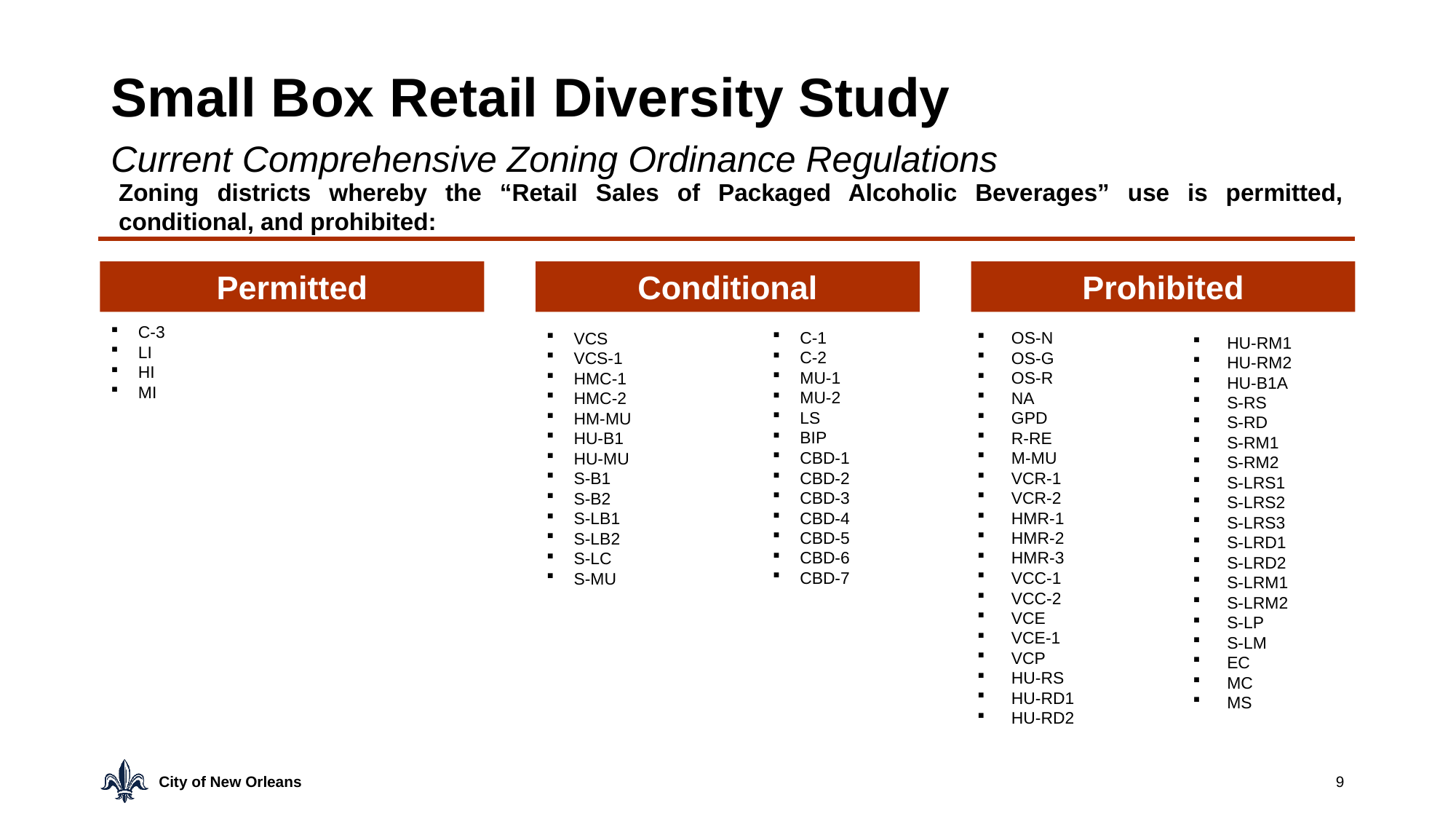

# Small Box Retail Diversity Study
Current Comprehensive Zoning Ordinance Regulations

Zoning districts whereby the “Retail Sales of Packaged Alcoholic Beverages” use is permitted, conditional, and prohibited:
Permitted
Conditional
Prohibited
C-3
LI
HI
MI

C-1
C-2
MU-1
MU-2
LS
BIP
CBD-1
CBD-2
CBD-3
CBD-4
CBD-5
CBD-6
CBD-7
VCS
VCS-1
HMC-1
HMC-2
HM-MU
HU-B1
HU-MU
S-B1
S-B2
S-LB1
S-LB2
S-LC
S-MU
OS-N
OS-G
OS-R
NA
GPD
R-RE
M-MU
VCR-1
VCR-2
HMR-1
HMR-2
HMR-3
VCC-1
VCC-2
VCE
VCE-1
VCP
HU-RS
HU-RD1
HU-RD2
HU-RM1
HU-RM2
HU-B1A
S-RS
S-RD
S-RM1
S-RM2
S-LRS1
S-LRS2
S-LRS3
S-LRD1
S-LRD2
S-LRM1
S-LRM2
S-LP
S-LM
EC
MC
MS